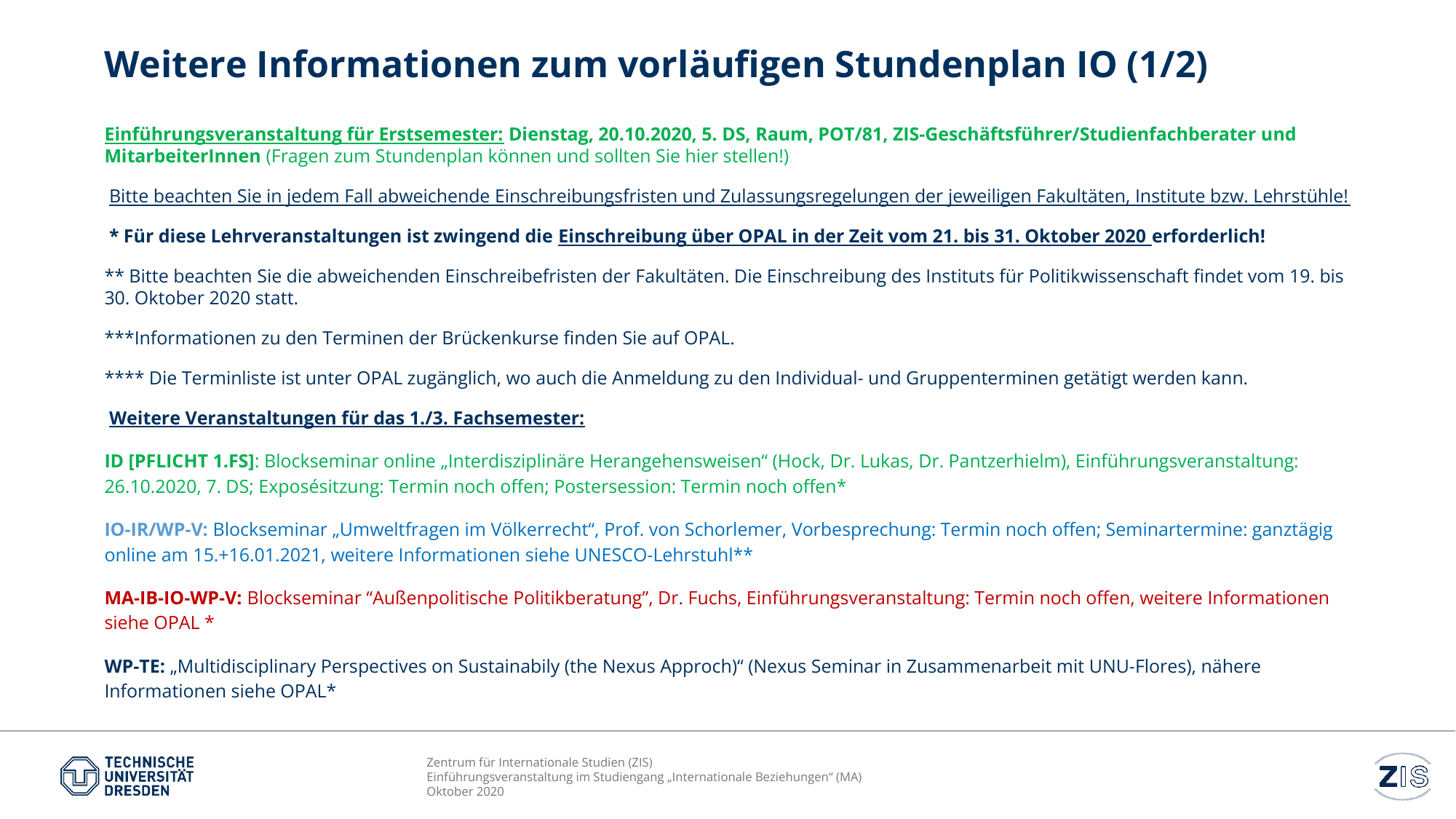

# Weitere Informationen zum vorläufigen Stundenplan IO (1/2)
Einführungsveranstaltung für Erstsemester: Dienstag, 20.10.2020, 5. DS, Raum, POT/81, ZIS-Geschäftsführer/Studienfachberater und MitarbeiterInnen (Fragen zum Stundenplan können und sollten Sie hier stellen!)
 Bitte beachten Sie in jedem Fall abweichende Einschreibungsfristen und Zulassungsregelungen der jeweiligen Fakultäten, Institute bzw. Lehrstühle!
 * Für diese Lehrveranstaltungen ist zwingend die Einschreibung über OPAL in der Zeit vom 21. bis 31. Oktober 2020 erforderlich!
** Bitte beachten Sie die abweichenden Einschreibefristen der Fakultäten. Die Einschreibung des Instituts für Politikwissenschaft findet vom 19. bis 30. Oktober 2020 statt.
***Informationen zu den Terminen der Brückenkurse finden Sie auf OPAL.
**** Die Terminliste ist unter OPAL zugänglich, wo auch die Anmeldung zu den Individual- und Gruppenterminen getätigt werden kann.
 Weitere Veranstaltungen für das 1./3. Fachsemester:
ID [PFLICHT 1.FS]: Blockseminar online „Interdisziplinäre Herangehensweisen“ (Hock, Dr. Lukas, Dr. Pantzerhielm), Einführungsveranstaltung: 26.10.2020, 7. DS; Exposésitzung: Termin noch offen; Postersession: Termin noch offen*
IO-IR/WP-V: Blockseminar „Umweltfragen im Völkerrecht“, Prof. von Schorlemer, Vorbesprechung: Termin noch offen; Seminartermine: ganztägig online am 15.+16.01.2021, weitere Informationen siehe UNESCO-Lehrstuhl**
MA-IB-IO-WP-V: Blockseminar “Außenpolitische Politikberatung”, Dr. Fuchs, Einführungsveranstaltung: Termin noch offen, weitere Informationen siehe OPAL *
WP-TE: „Multidisciplinary Perspectives on Sustainabily (the Nexus Approch)“ (Nexus Seminar in Zusammenarbeit mit UNU-Flores), nähere Informationen siehe OPAL*